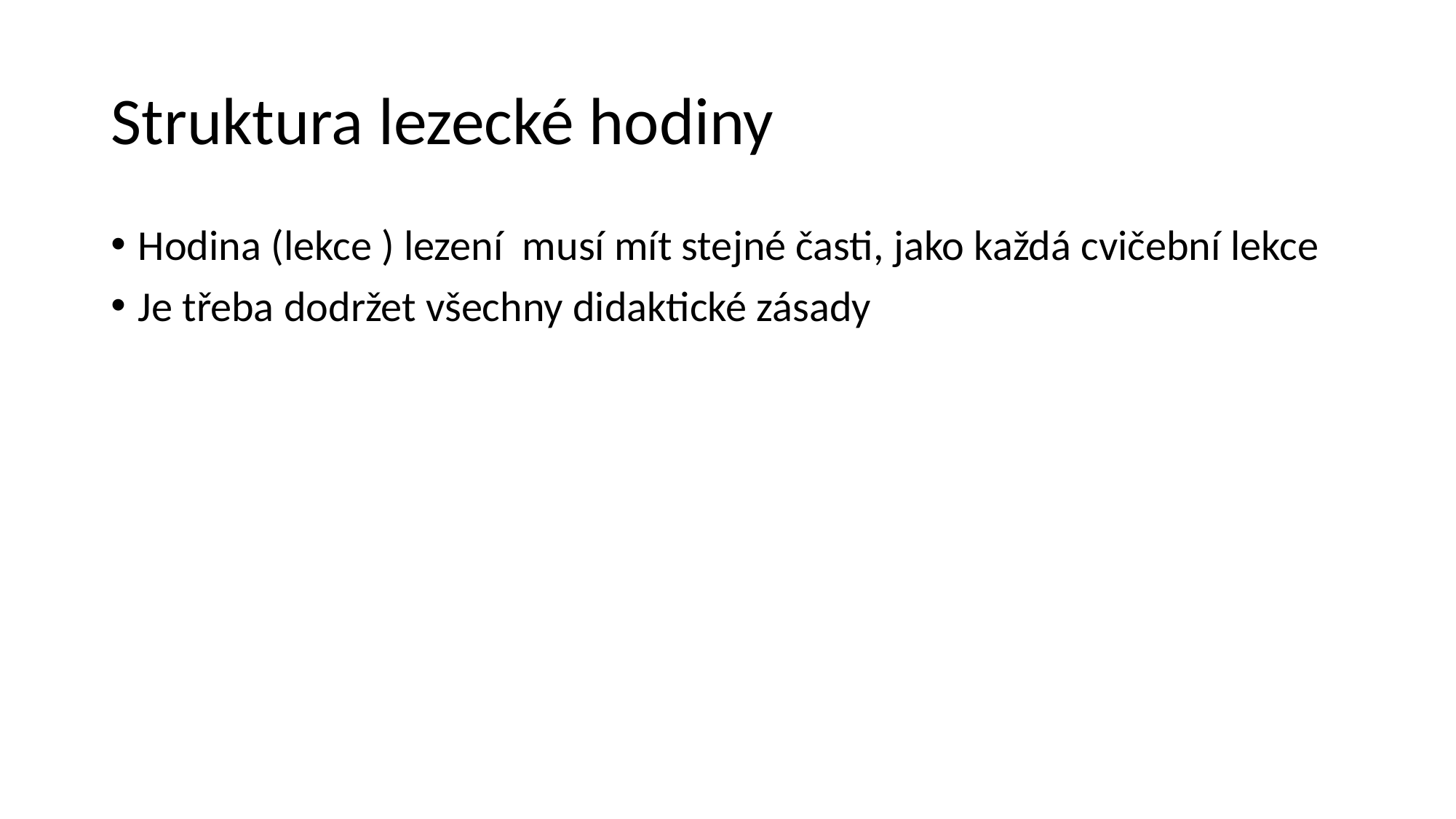

# Struktura lezecké hodiny
Hodina (lekce ) lezení  musí mít stejné časti, jako každá cvičební lekce
Je třeba dodržet všechny didaktické zásady